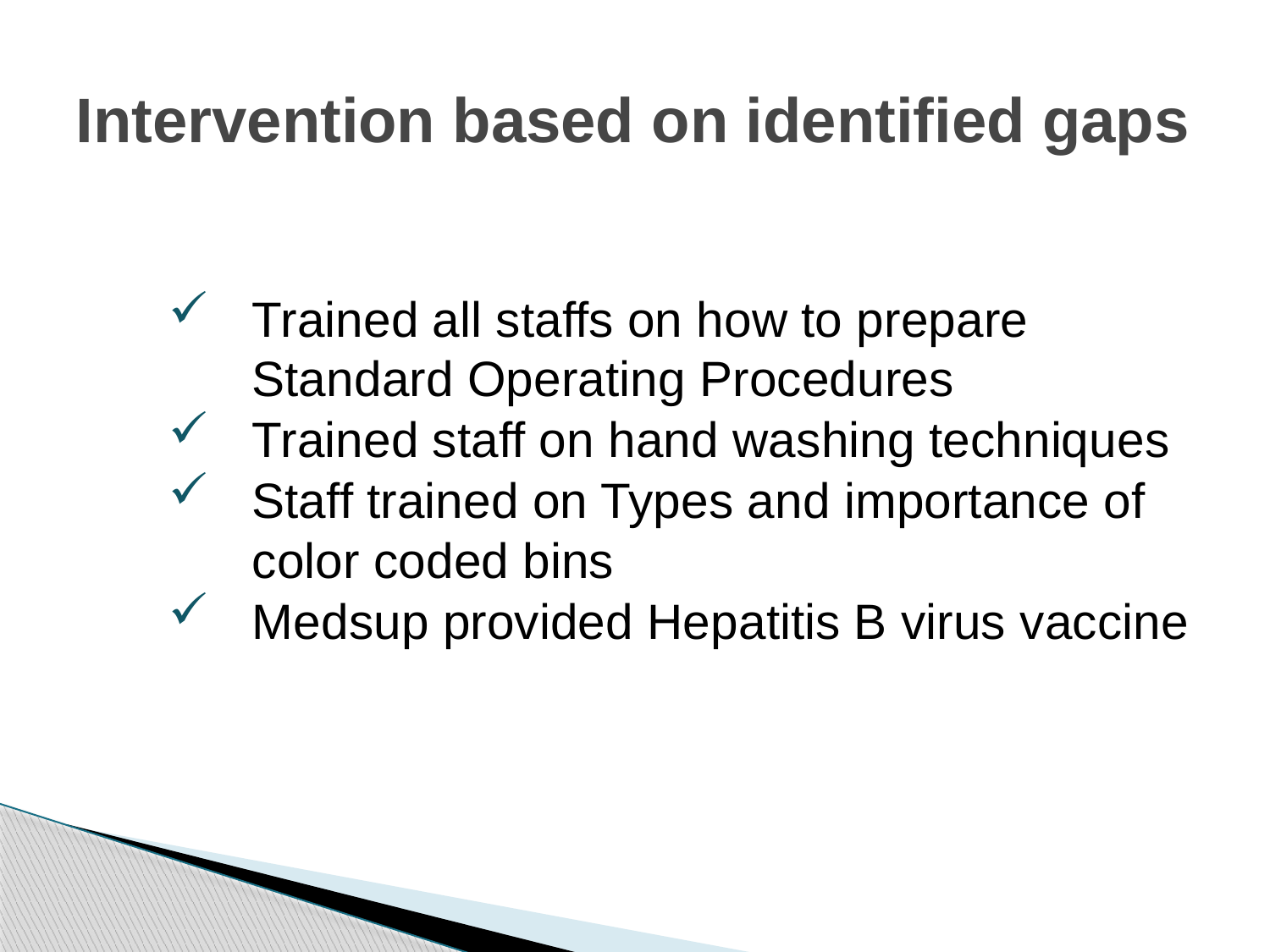

# Intervention based on identified gaps

Trained all staffs on how to prepare Standard Operating Procedures
Trained staff on hand washing techniques
Staff trained on Types and importance of  color coded bins
Medsup provided Hepatitis B virus vaccine